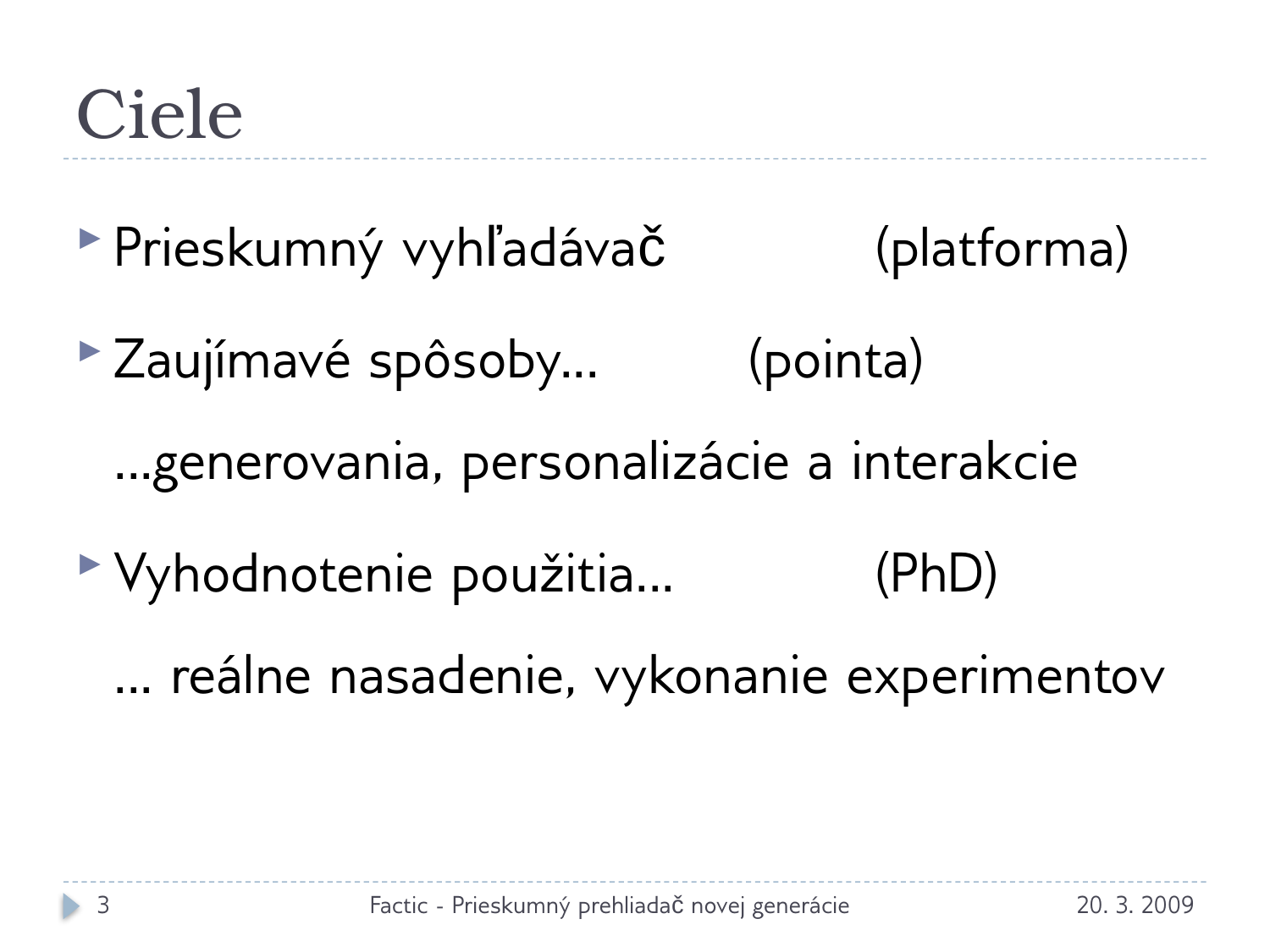

# Ciele
Prieskumný vyhľadávač		(platforma)
Zaujímavé spôsoby... 		(pointa)
...generovania, personalizácie a interakcie
Vyhodnotenie použitia...		(PhD)
... reálne nasadenie, vykonanie experimentov
3
Factic - Prieskumný prehliadač novej generácie
20. 3. 2009